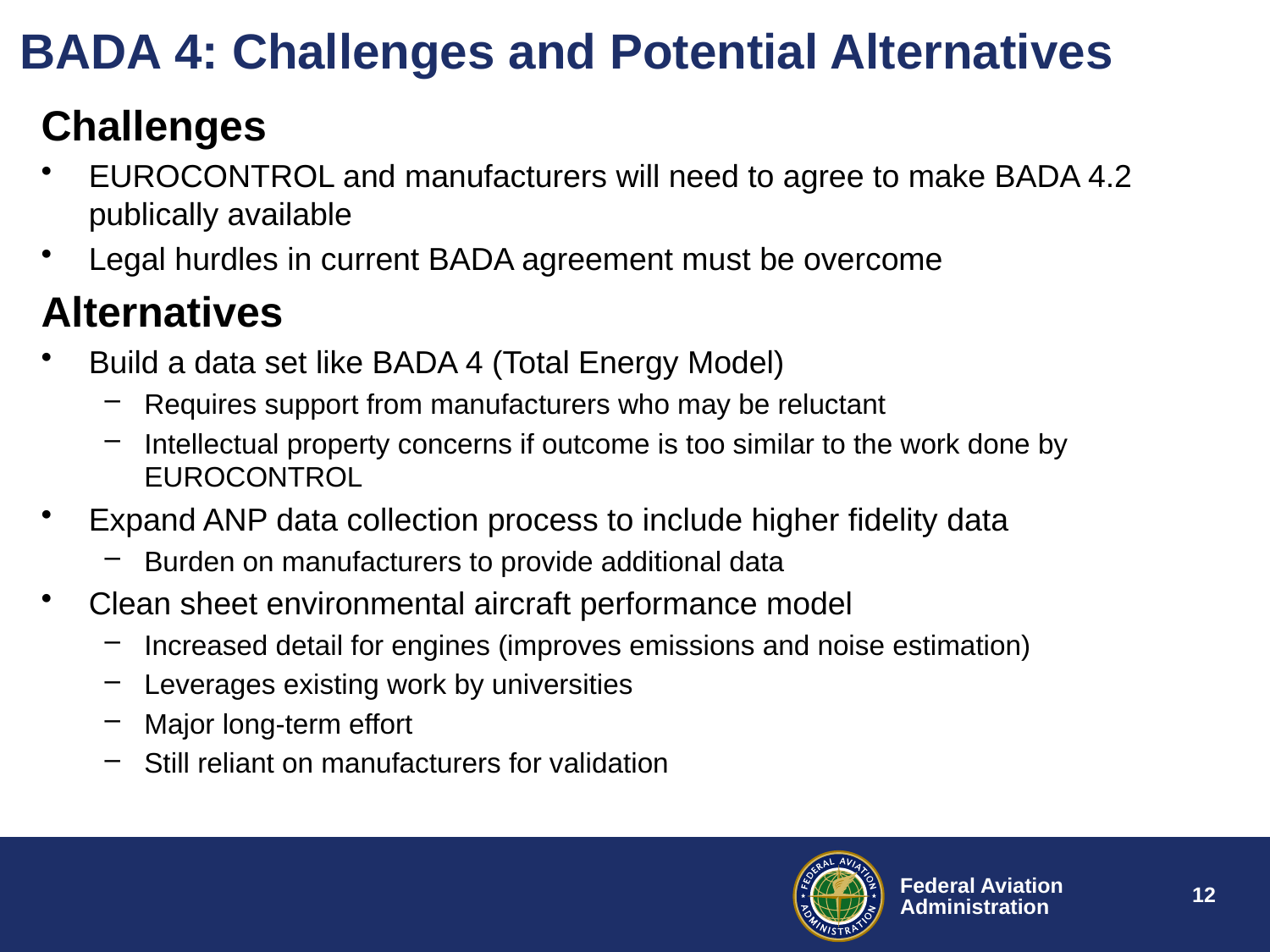

BADA 4: Challenges and Potential Alternatives
Challenges
EUROCONTROL and manufacturers will need to agree to make BADA 4.2 publically available
Legal hurdles in current BADA agreement must be overcome
Alternatives
Build a data set like BADA 4 (Total Energy Model)
Requires support from manufacturers who may be reluctant
Intellectual property concerns if outcome is too similar to the work done by EUROCONTROL
Expand ANP data collection process to include higher fidelity data
Burden on manufacturers to provide additional data
Clean sheet environmental aircraft performance model
Increased detail for engines (improves emissions and noise estimation)
Leverages existing work by universities
Major long-term effort
Still reliant on manufacturers for validation

12